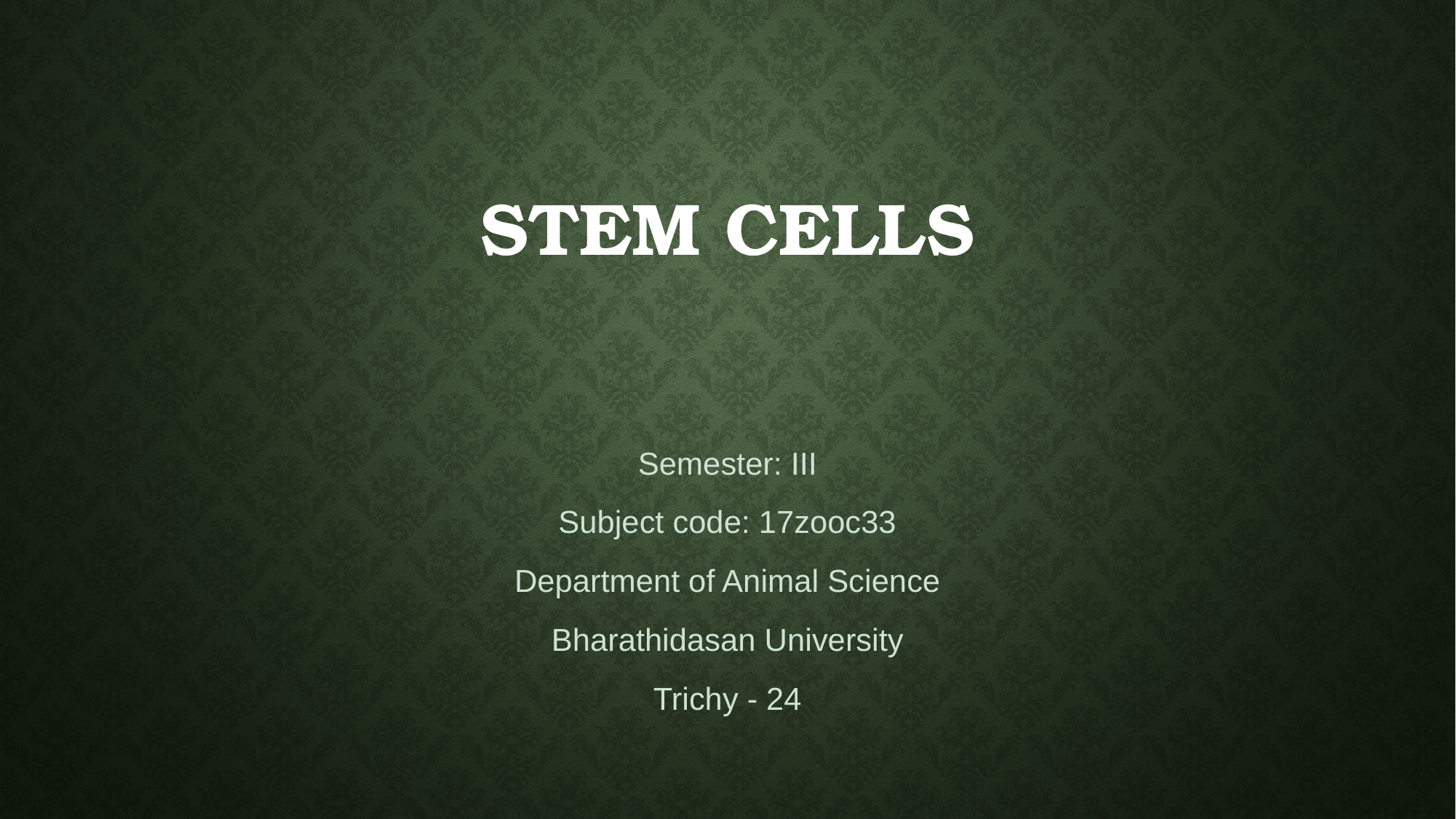

# Stem cells
Semester: III
Subject code: 17zooc33
Department of Animal Science
Bharathidasan University
Trichy - 24